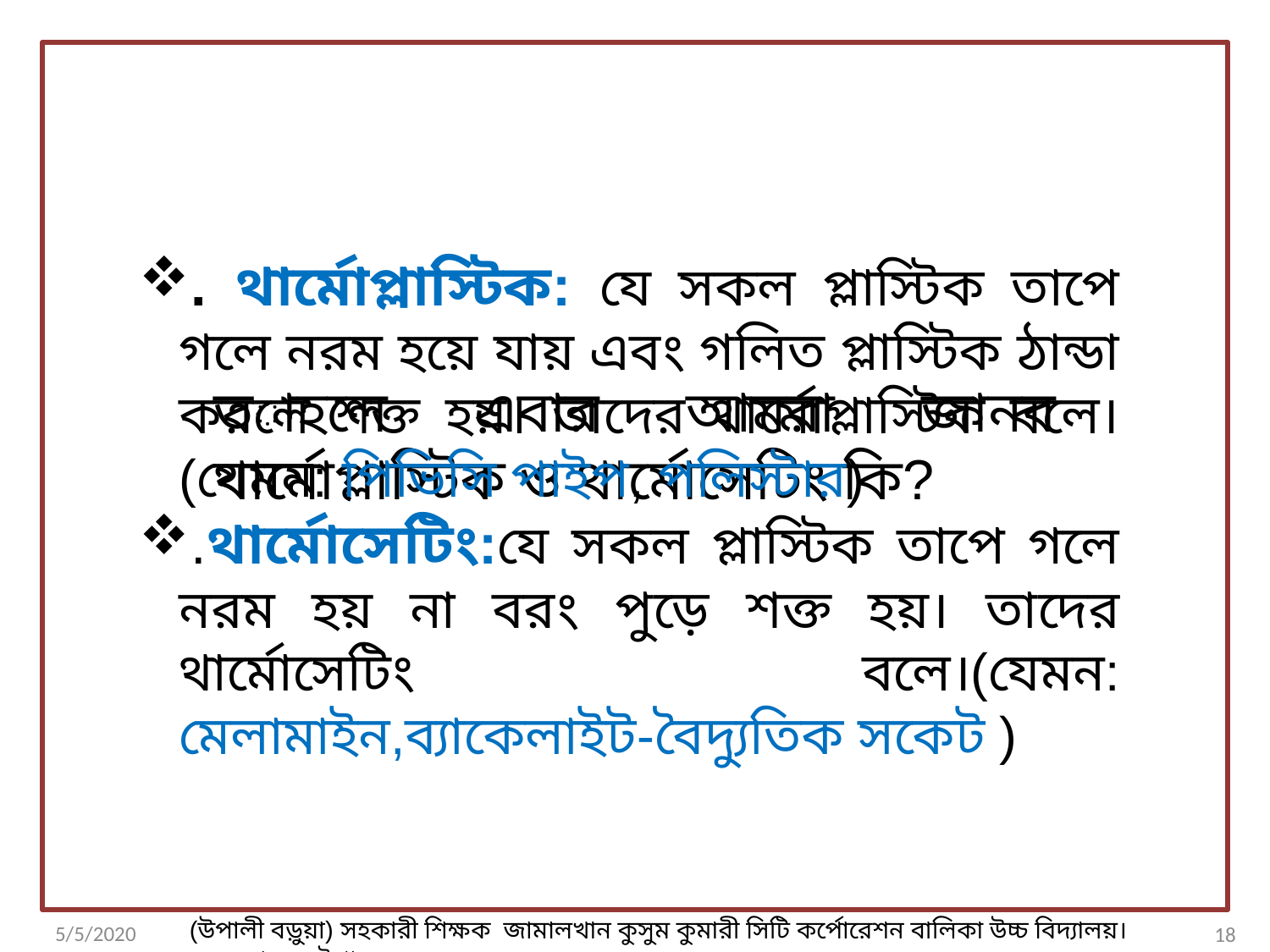

. থার্মোপ্লাস্টিক: যে সকল প্লাস্টিক তাপে গলে নরম হয়ে যায় এবং গলিত প্লাস্টিক ঠান্ডা করলে শক্ত হয়। তাদের থার্মোপ্লাস্টিক বলে।(যেমন: পিভিসি পাইপ, পলিস্টার)
.থার্মোসেটিং:যে সকল প্লাস্টিক তাপে গলে নরম হয় না বরং পুড়ে শক্ত হয়। তাদের থার্মোসেটিং বলে।(যেমন: মেলামাইন,ব্যাকেলাইট-বৈদ্যুতিক সকেট )

তাহলে এবার আমরা জানব থার্মোপ্লাস্টিক ও থার্মোসেটিং কি?
5/5/2020
18